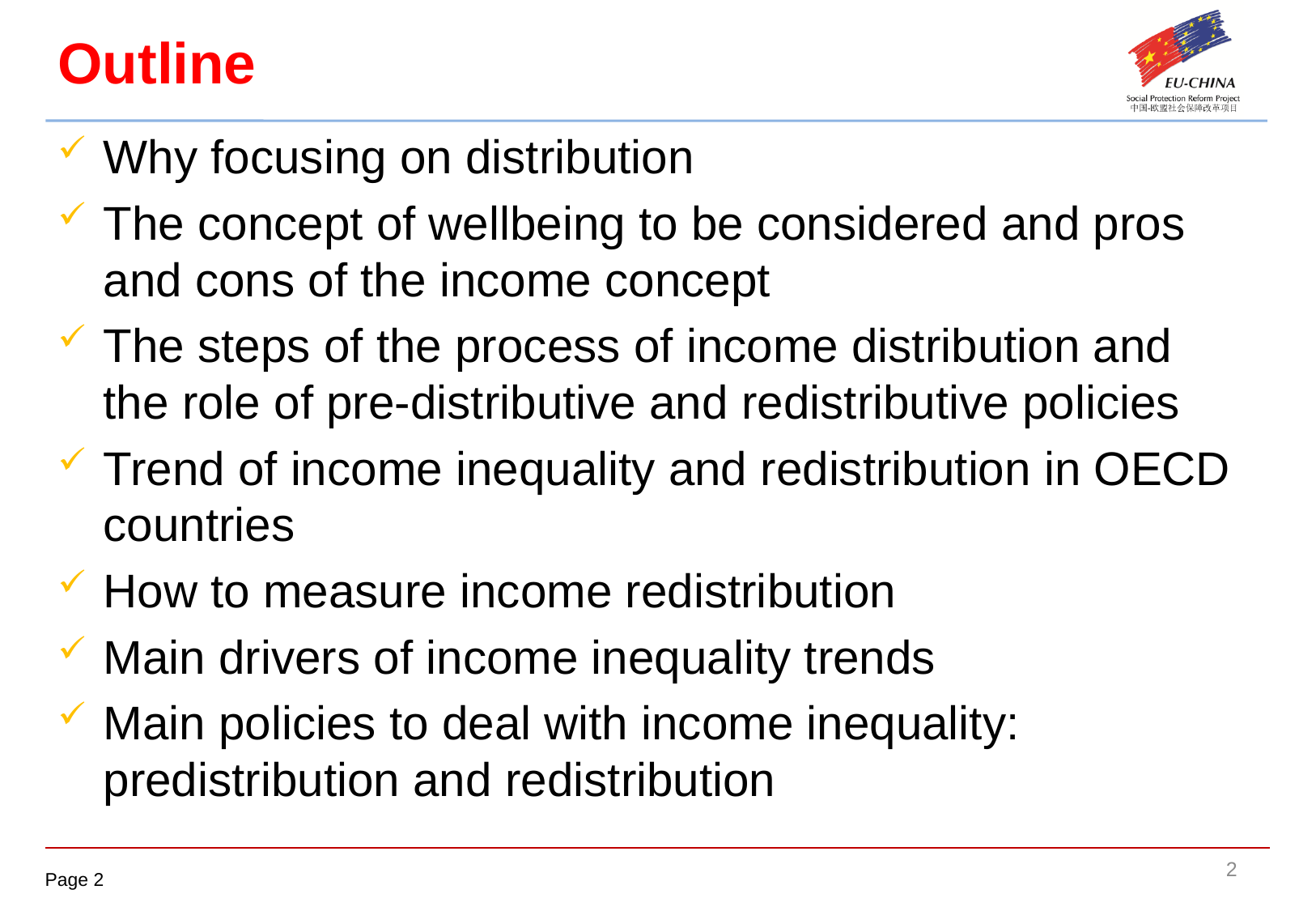

# Outline
Why focusing on distribution
The concept of wellbeing to be considered and pros and cons of the income concept
The steps of the process of income distribution and the role of pre-distributive and redistributive policies
Trend of income inequality and redistribution in OECD countries
How to measure income redistribution
Main drivers of income inequality trends
Main policies to deal with income inequality: predistribution and redistribution

2